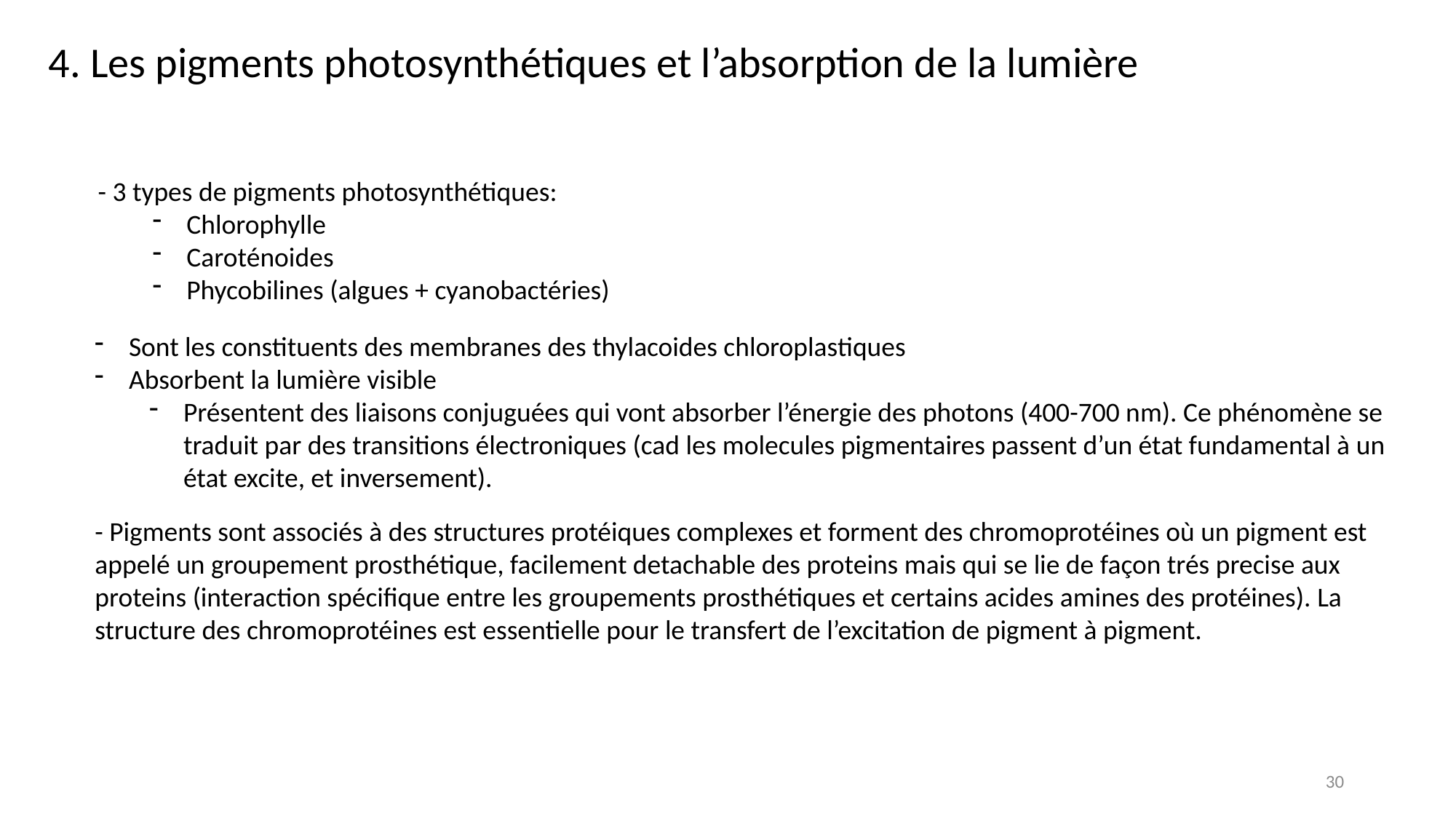

4. Les pigments photosynthétiques et l’absorption de la lumière
- 3 types de pigments photosynthétiques:
Chlorophylle
Caroténoides
Phycobilines (algues + cyanobactéries)
Sont les constituents des membranes des thylacoides chloroplastiques
Absorbent la lumière visible
Présentent des liaisons conjuguées qui vont absorber l’énergie des photons (400-700 nm). Ce phénomène se traduit par des transitions électroniques (cad les molecules pigmentaires passent d’un état fundamental à un état excite, et inversement).
- Pigments sont associés à des structures protéiques complexes et forment des chromoprotéines où un pigment est appelé un groupement prosthétique, facilement detachable des proteins mais qui se lie de façon trés precise aux proteins (interaction spécifique entre les groupements prosthétiques et certains acides amines des protéines). La structure des chromoprotéines est essentielle pour le transfert de l’excitation de pigment à pigment.
30